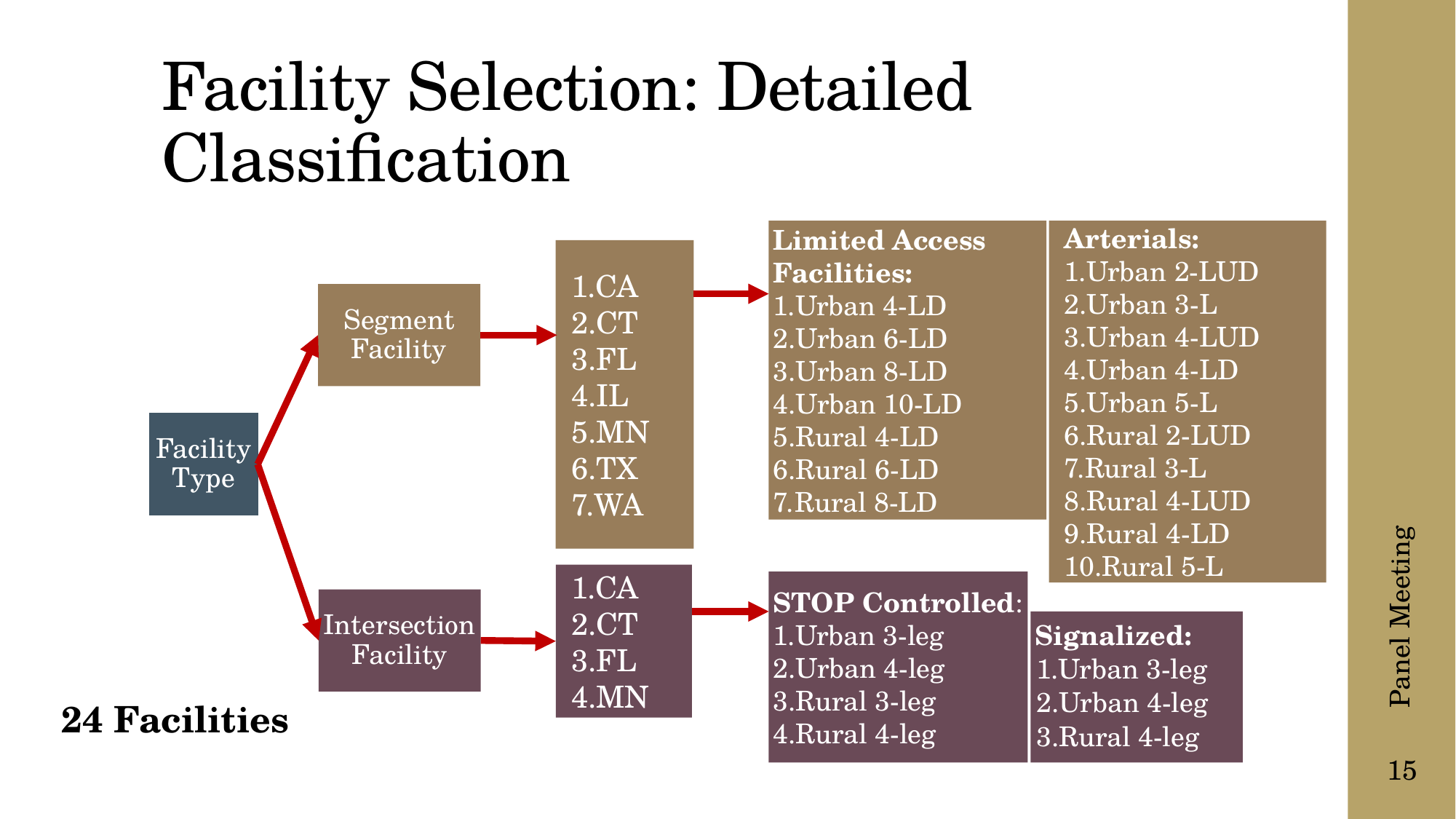

# Facility Selection: Detailed Classification
Limited Access Facilities:
Urban 4-LD
Urban 6-LD
Urban 8-LD
Urban 10-LD
Rural 4-LD
Rural 6-LD
Rural 8-LD
Arterials:
Urban 2-LUD
Urban 3-L
Urban 4-LUD
Urban 4-LD
Urban 5-L
Rural 2-LUD
Rural 3-L
Rural 4-LUD
Rural 4-LD
Rural 5-L
CA
CT
FL
IL
MN
TX
WA
Segment Facility
Facility Type

CA
CT
FL
MN
Intersection Facility
Panel Meeting
STOP Controlled:
Urban 3-leg
Urban 4-leg
Rural 3-leg
Rural 4-leg
Signalized:
Urban 3-leg
Urban 4-leg
Rural 4-leg
24 Facilities
15